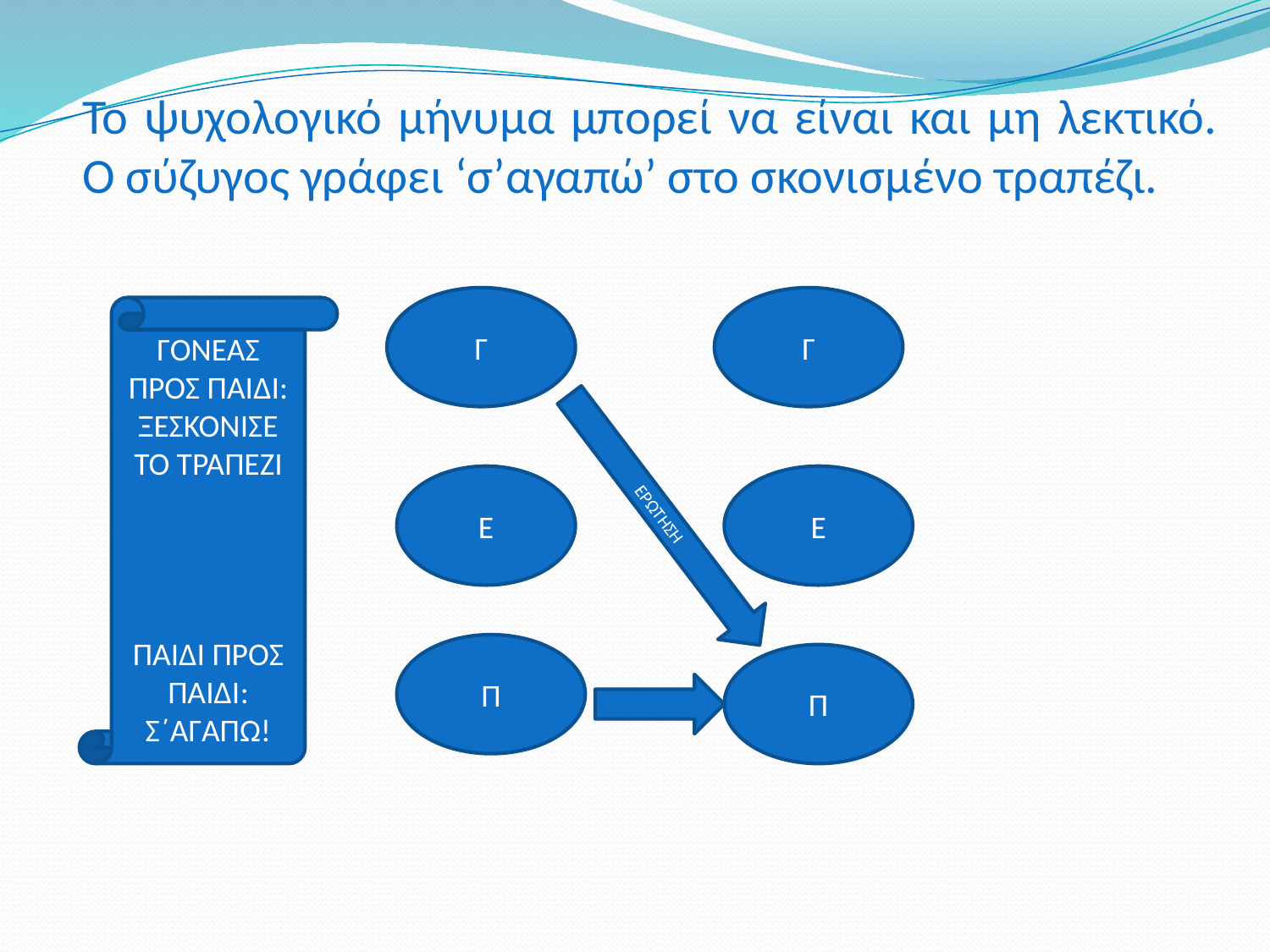

Το ψυχολογικό μήνυμα μπορεί να είναι και μη λεκτικό. Ο σύζυγος γράφει ‘σ’αγαπώ’ στο σκονισμένο τραπέζι.

Γ
Γ
ΓΟΝΕΑΣ ΠΡΟΣ ΠΑΙΔΙ: ΞΕΣΚΟΝΙΣΕ ΤΟ ΤΡΑΠΕΖΙ

ΠΑΙΔΙ ΠΡΟΣ ΠΑΙΔΙ: Σ΄ΑΓΑΠΩ!
Ε
Ε
ΕΡΩΤΗΣΗ
Π
Π